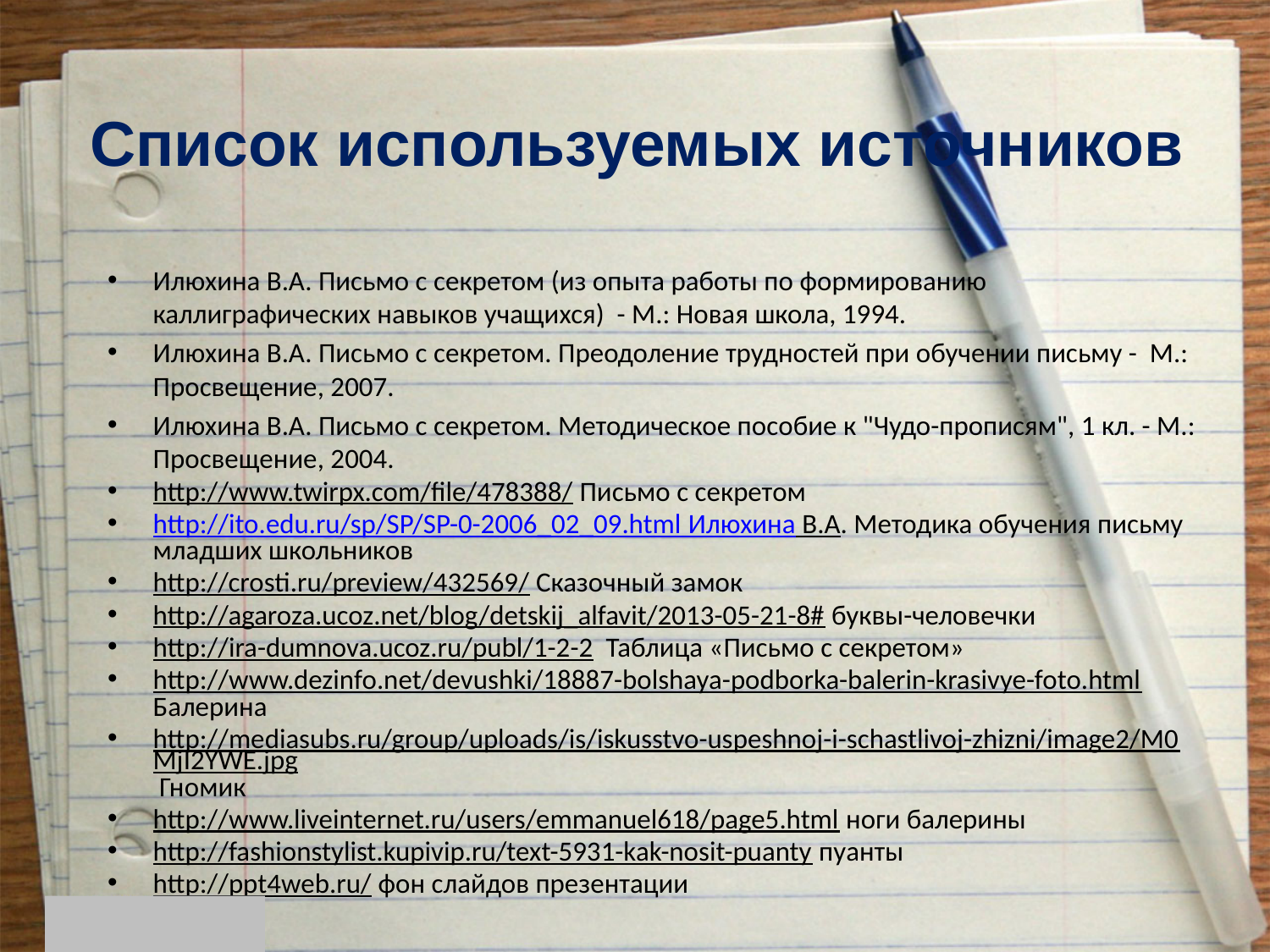

# Список используемых источников
Илюхина В.А. Письмо с секретом (из опыта работы по формированию каллиграфических навыков учащихся)  - М.: Новая школа, 1994.
Илюхина В.А. Письмо с секретом. Преодоление трудностей при обучении письму -  М.: Просвещение, 2007.
Илюхина В.А. Письмо с секретом. Методическое пособие к "Чудо-прописям", 1 кл. - М.: Просвещение, 2004.
http://www.twirpx.com/file/478388/ Письмо с секретом
http://ito.edu.ru/sp/SP/SP-0-2006_02_09.html Илюхина В.А. Методика обучения письму младших школьников
http://crosti.ru/preview/432569/ Сказочный замок
http://agaroza.ucoz.net/blog/detskij_alfavit/2013-05-21-8# буквы-человечки
http://ira-dumnova.ucoz.ru/publ/1-2-2  Таблица «Письмо с секретом»
http://www.dezinfo.net/devushki/18887-bolshaya-podborka-balerin-krasivye-foto.html Балерина
http://mediasubs.ru/group/uploads/is/iskusstvo-uspeshnoj-i-schastlivoj-zhizni/image2/M0MjI2YWE.jpg Гномик
http://www.liveinternet.ru/users/emmanuel618/page5.html ноги балерины
http://fashionstylist.kupivip.ru/text-5931-kak-nosit-puanty пуанты
http://ppt4web.ru/ фон слайдов презентации